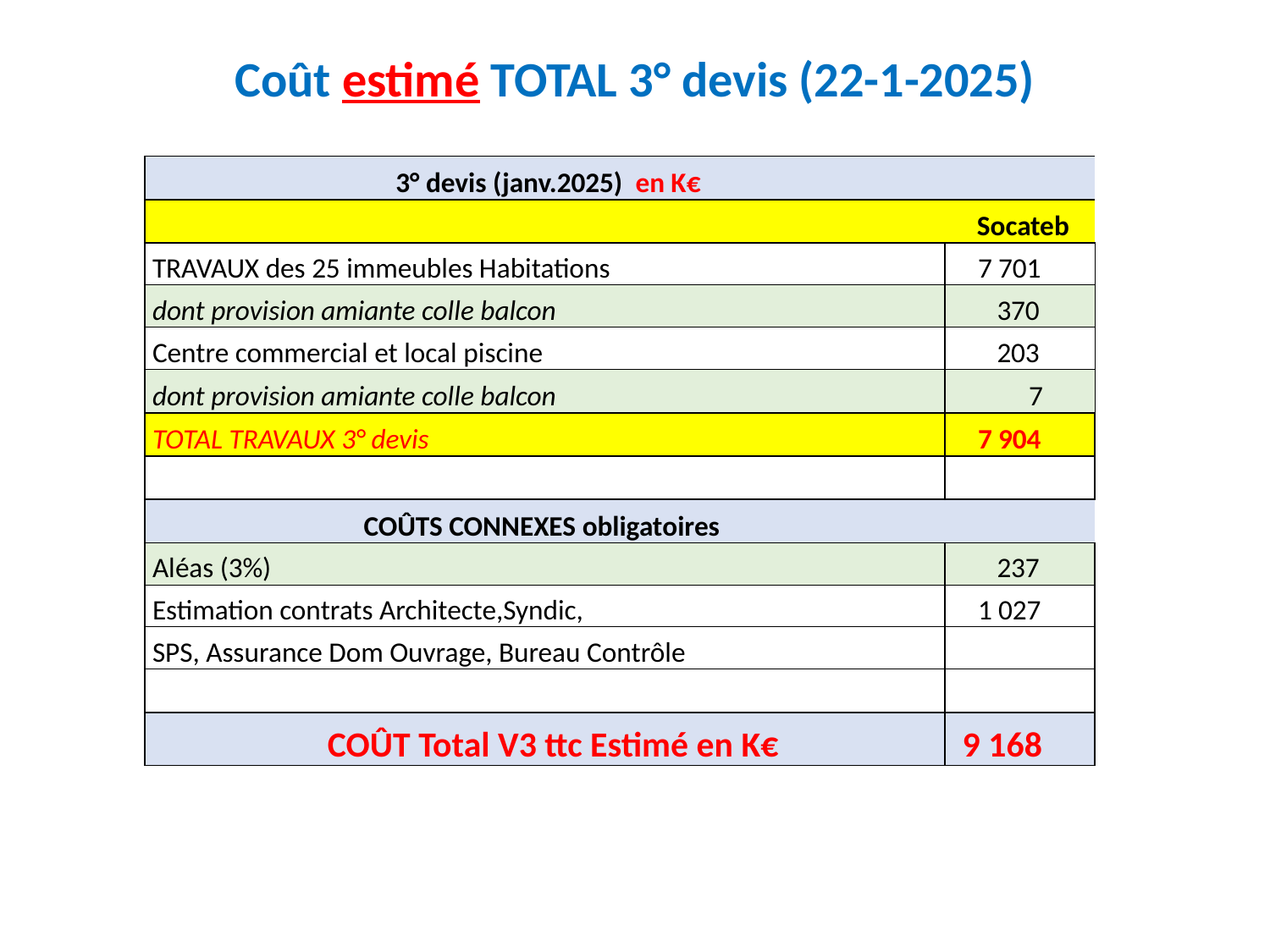

# Coût estimé TOTAL 3° devis (22-1-2025)
| 3° devis (janv.2025) en K€ |  |
| --- | --- |
|  | Socateb |
| TRAVAUX des 25 immeubles Habitations | 7 701 |
| dont provision amiante colle balcon | 370 |
| Centre commercial et local piscine | 203 |
| dont provision amiante colle balcon | 7 |
| TOTAL TRAVAUX 3° devis | 7 904 |
|  |  |
| COÛTS CONNEXES obligatoires |  |
| Aléas (3%) | 237 |
| Estimation contrats Architecte,Syndic, | 1 027 |
| SPS, Assurance Dom Ouvrage, Bureau Contrôle |  |
|  |  |
| COÛT Total V3 ttc Estimé en K€ | 9 168 |